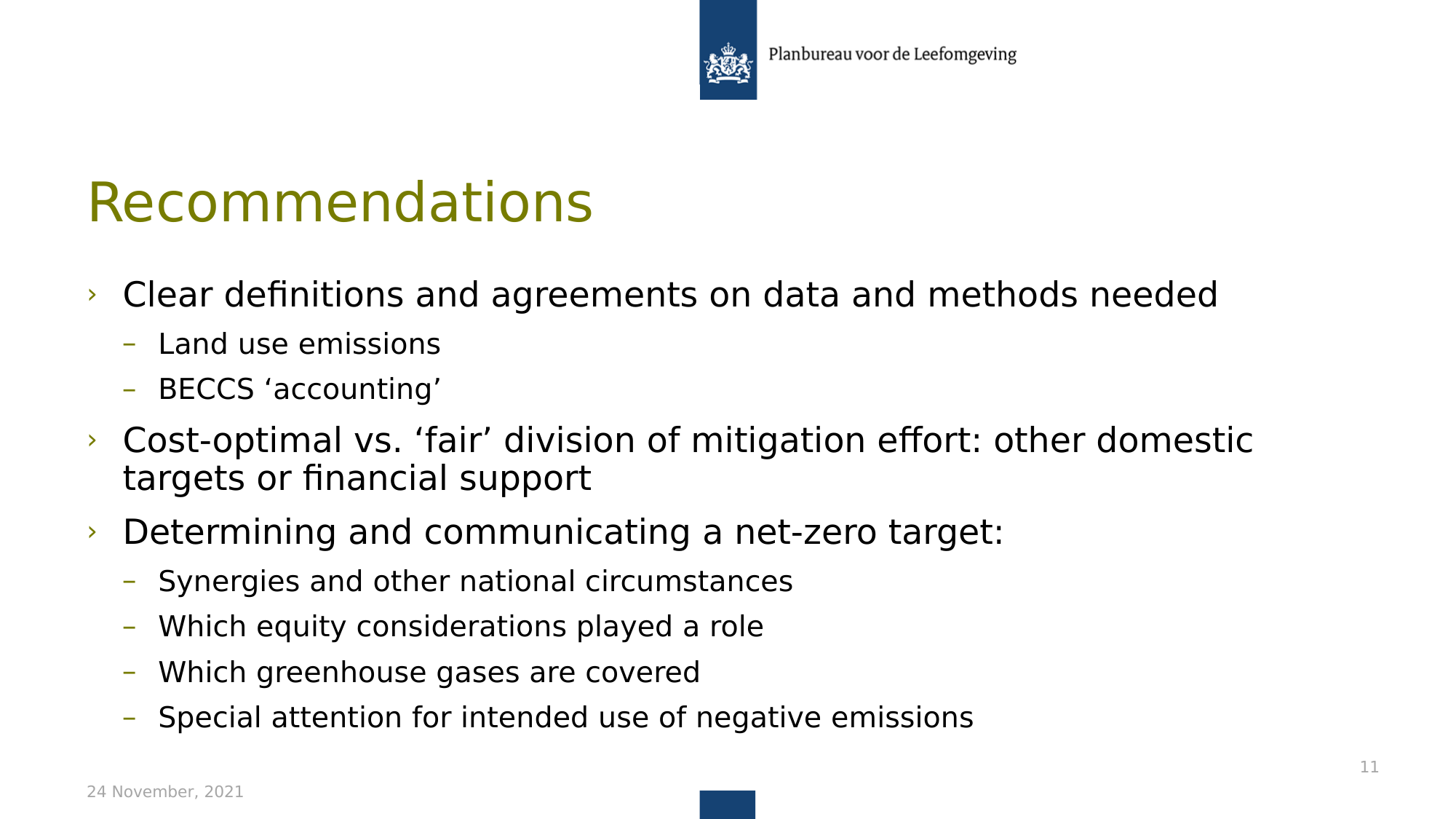

# Recommendations
Clear definitions and agreements on data and methods needed
Land use emissions
BECCS ‘accounting’
Cost-optimal vs. ‘fair’ division of mitigation effort: other domestic targets or financial support
Determining and communicating a net-zero target:
Synergies and other national circumstances
Which equity considerations played a role
Which greenhouse gases are covered
Special attention for intended use of negative emissions
11
24 November, 2021